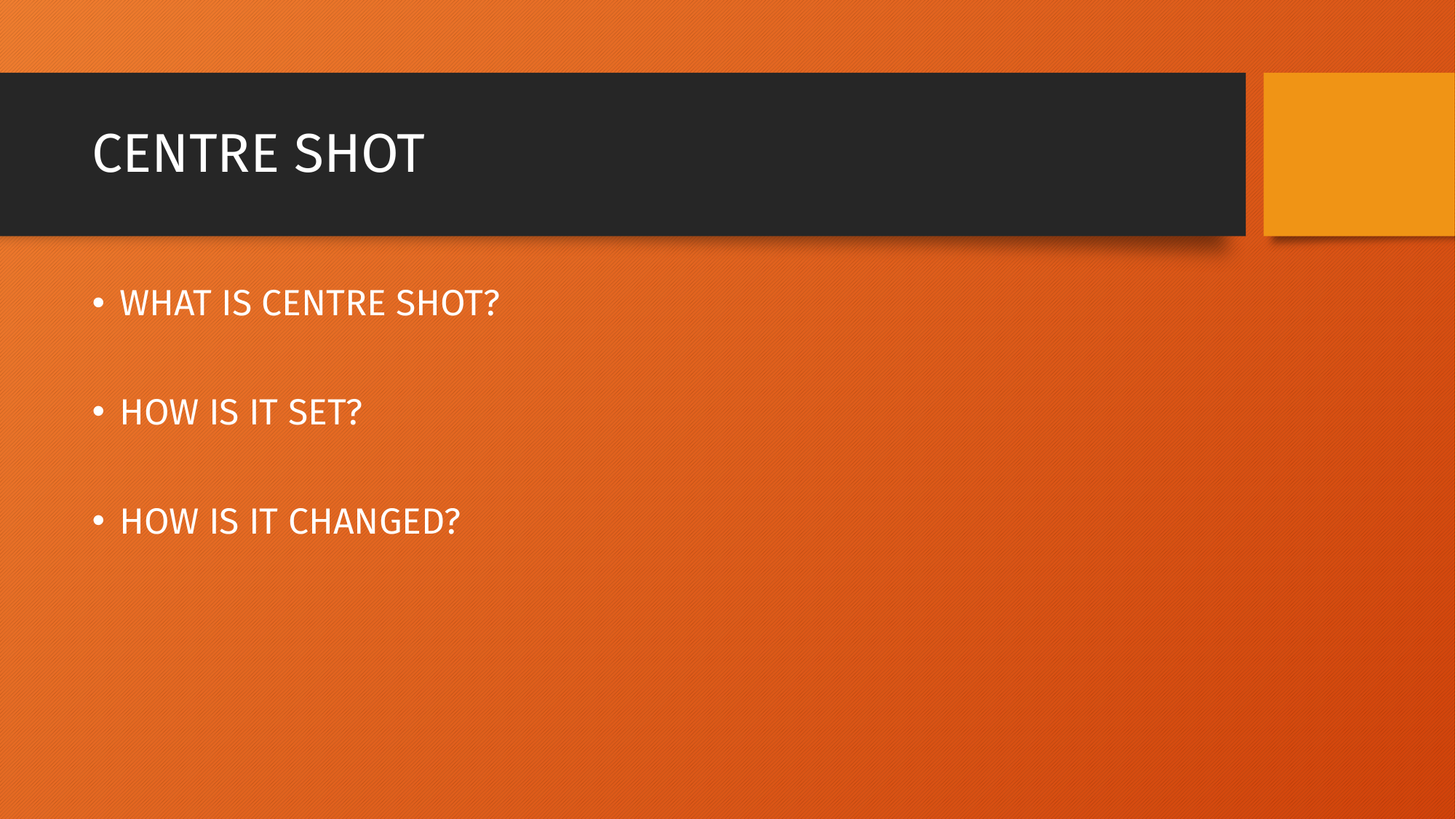

# CENTRE SHOT
WHAT IS CENTRE SHOT?

HOW IS IT SET?

HOW IS IT CHANGED?